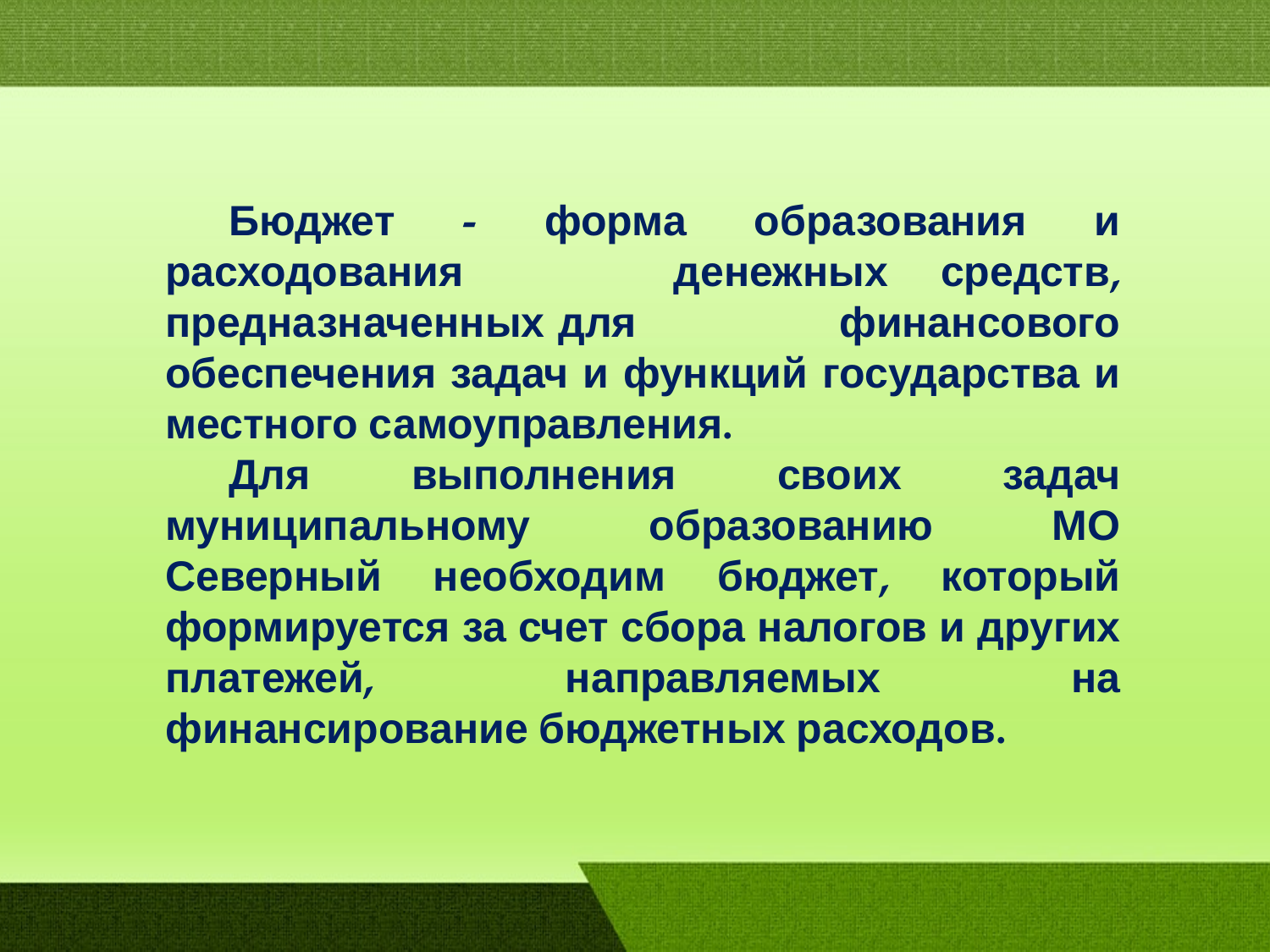

Бюджет - форма образования и расходования    денежных средств, предназначенных для               финансового обеспечения задач и функций государства и местного самоуправления.
Для выполнения своих задач муниципальному образованию МО Северный необходим бюджет, который формируется за счет сбора налогов и других платежей, направляемых на финансирование бюджетных расходов.